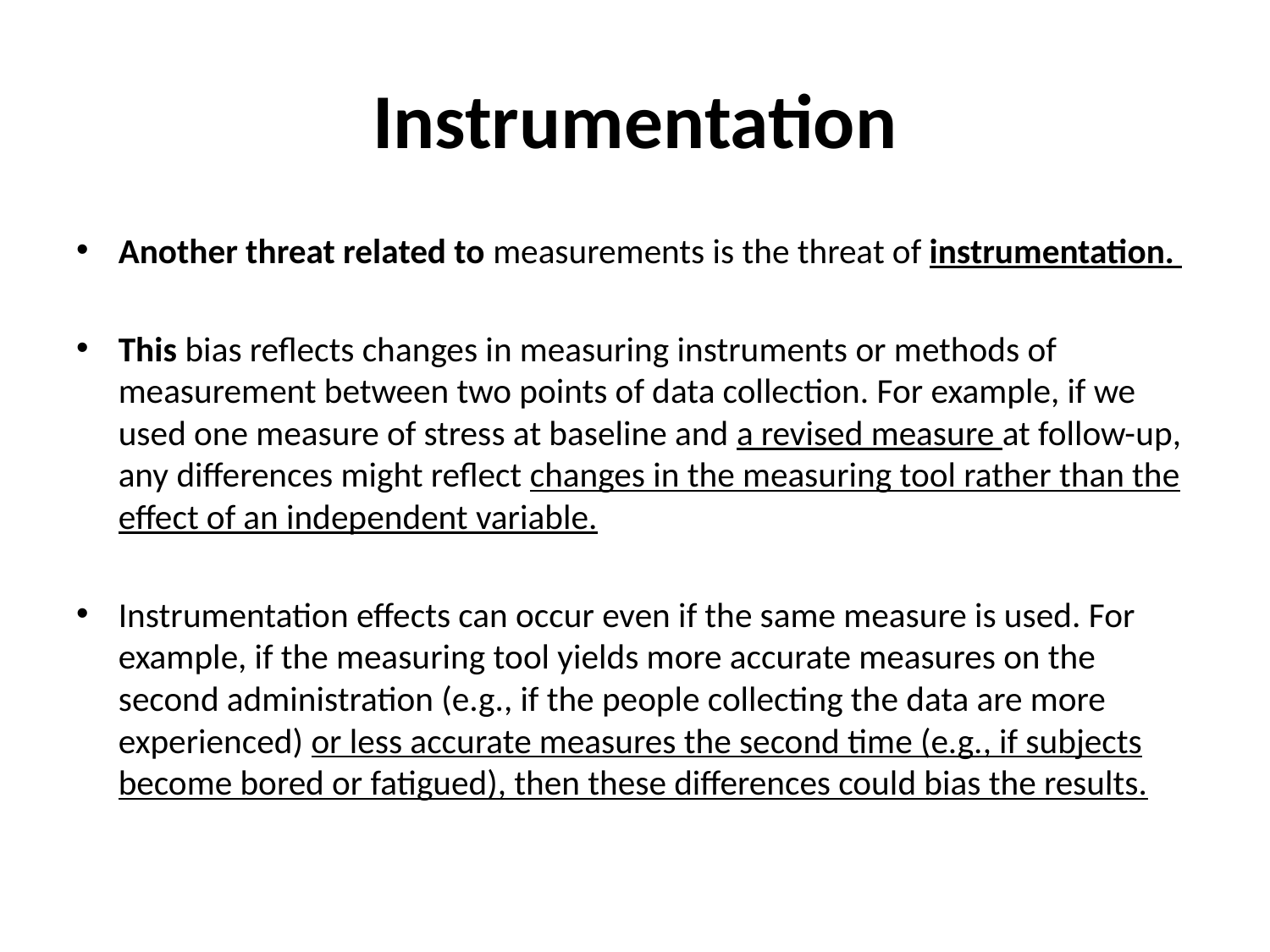

# Instrumentation
Another threat related to measurements is the threat of instrumentation.

This bias reflects changes in measuring instruments or methods of measurement between two points of data collection. For example, if we used one measure of stress at baseline and a revised measure at follow-up, any differences might reflect changes in the measuring tool rather than the effect of an independent variable.

Instrumentation effects can occur even if the same measure is used. For example, if the measuring tool yields more accurate measures on the second administration (e.g., if the people collecting the data are more experienced) or less accurate measures the second time (e.g., if subjects become bored or fatigued), then these differences could bias the results.